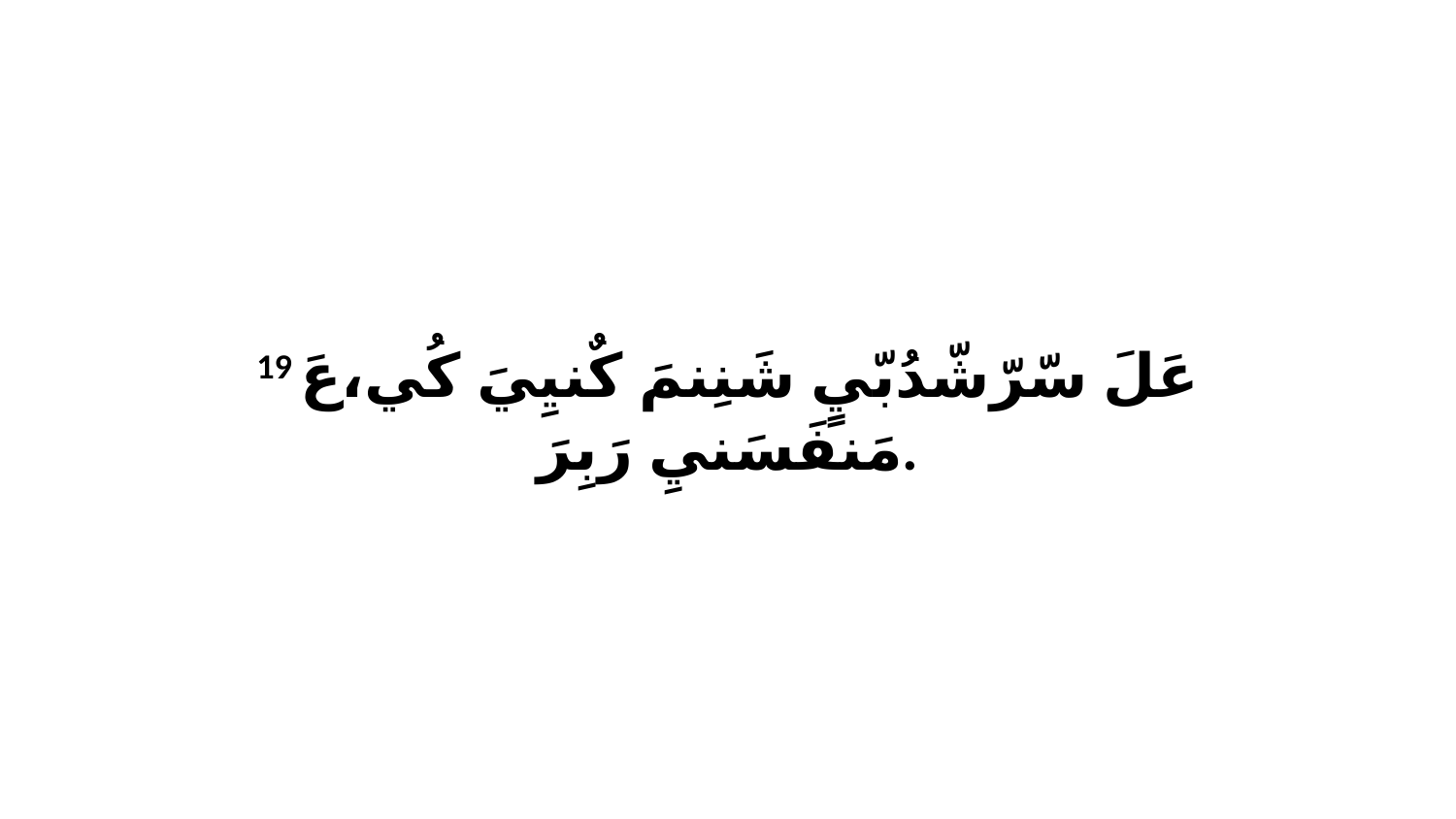

19 عَلَ سّرّشّدُبّيٍ شَنِنمَ كٌنيِيَ كُي،عَ مَنفَسَنيِ رَبِرَ.